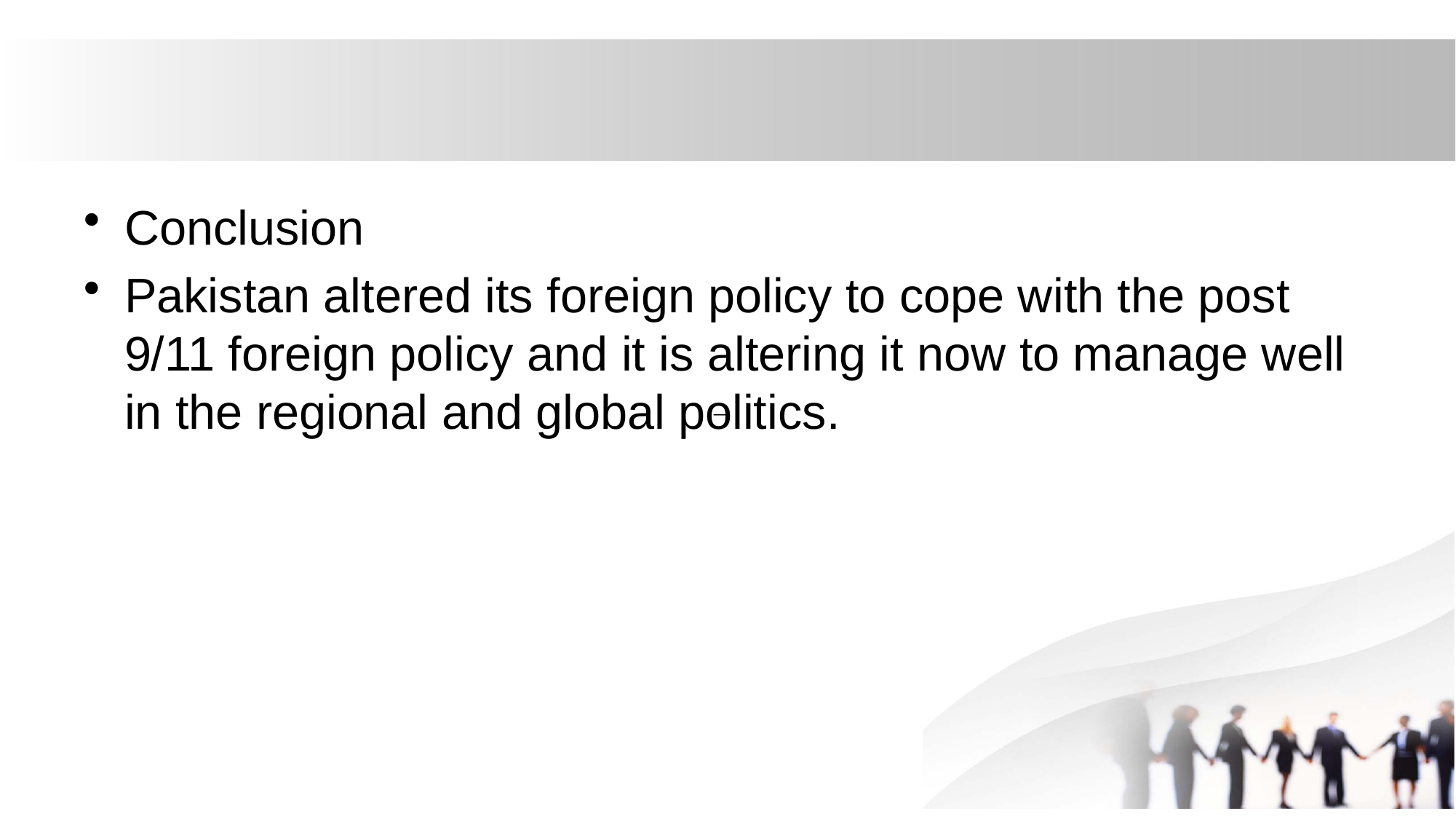

#
Conclusion
Pakistan altered its foreign policy to cope with the post 9/11 foreign policy and it is altering it now to manage well in the regional and global politics.
→